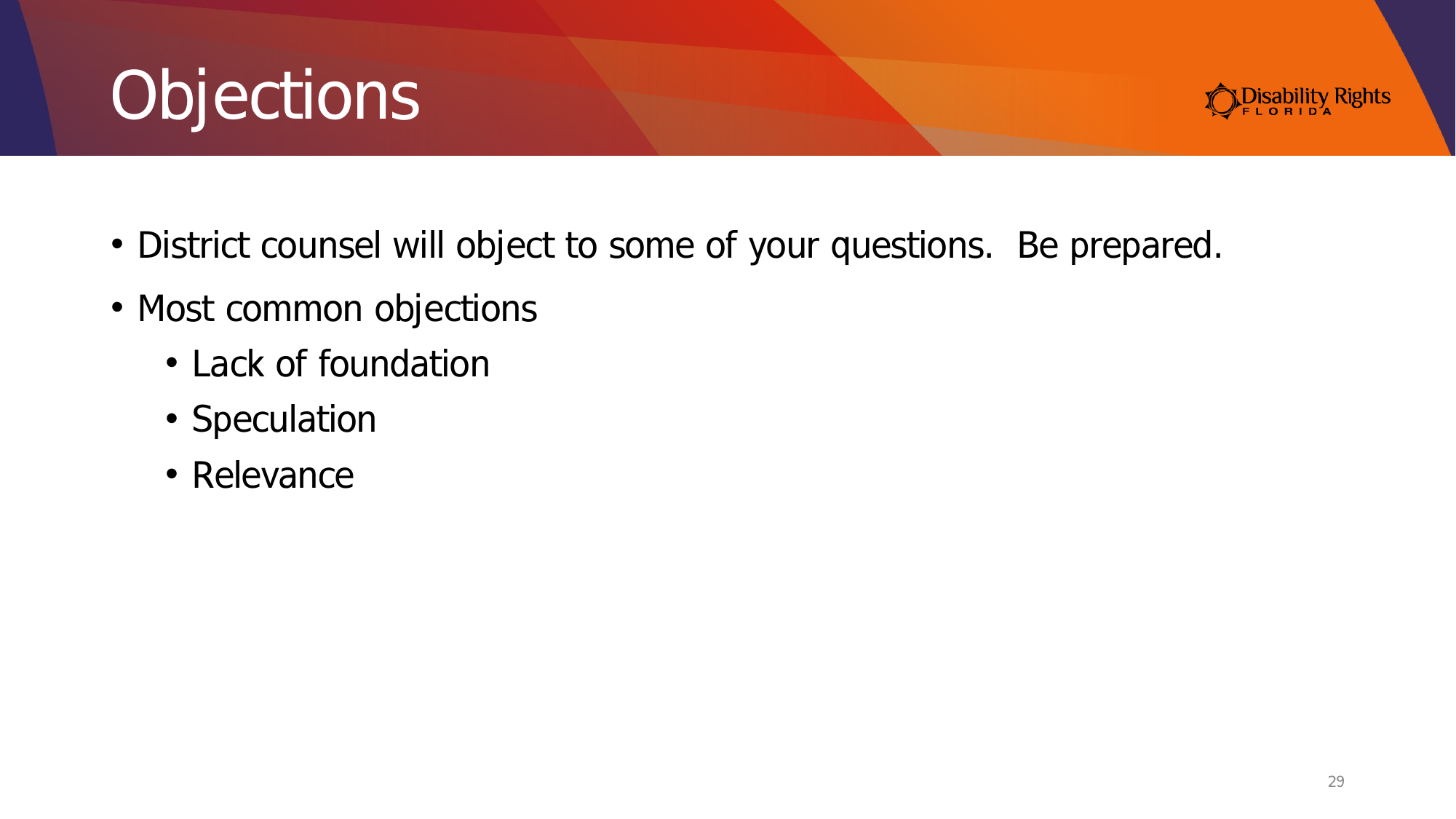

# Objections
District counsel will object to some of your questions.  Be prepared.
Most common objections
Lack of foundation
Speculation
Relevance
29